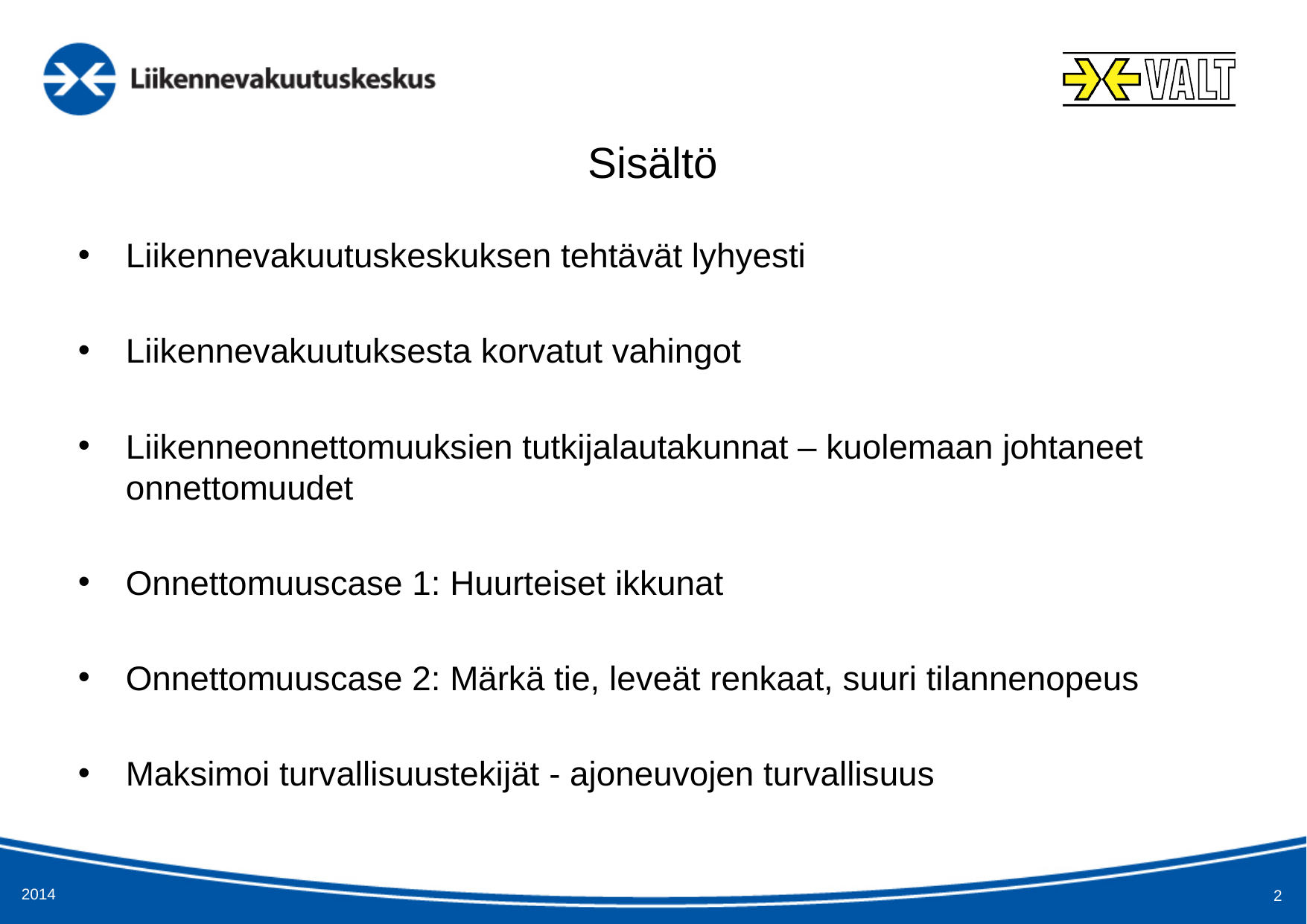

# Sisältö
Liikennevakuutuskeskuksen tehtävät lyhyesti

Liikennevakuutuksesta korvatut vahingot

Liikenneonnettomuuksien tutkijalautakunnat – kuolemaan johtaneet onnettomuudet

Onnettomuuscase 1: Huurteiset ikkunat

Onnettomuuscase 2: Märkä tie, leveät renkaat, suuri tilannenopeus

Maksimoi turvallisuustekijät - ajoneuvojen turvallisuus
2014
2